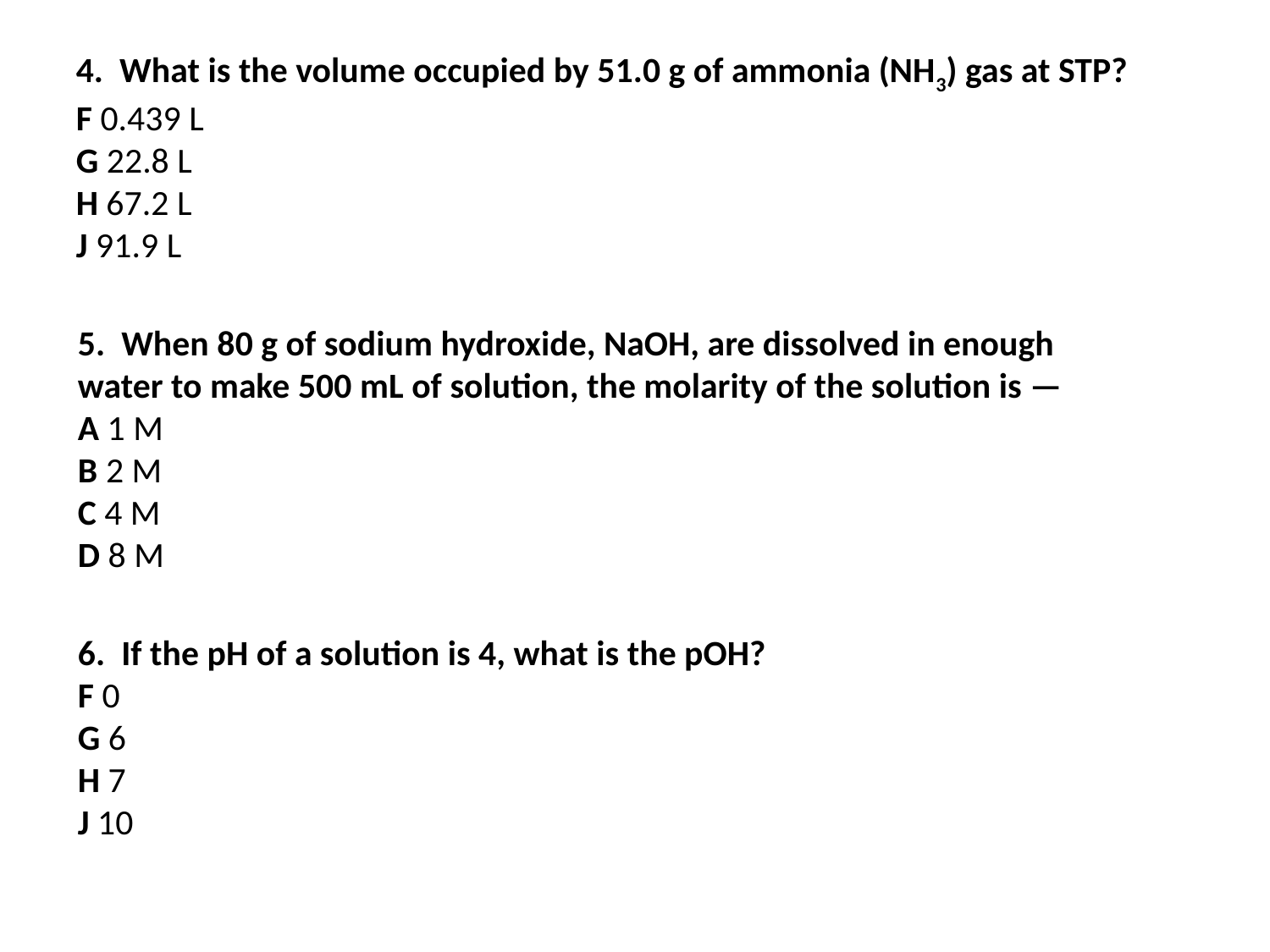

4.  What is the volume occupied by 51.0 g of ammonia (NH3) gas at STP?
F 0.439 L
G 22.8 L
H 67.2 L
J 91.9 L
5.  When 80 g of sodium hydroxide, NaOH, are dissolved in enough water to make 500 mL of solution, the molarity of the solution is —
A 1 M
B 2 M
C 4 M
D 8 M
6.  If the pH of a solution is 4, what is the pOH?
F 0
G 6
H 7
J 10